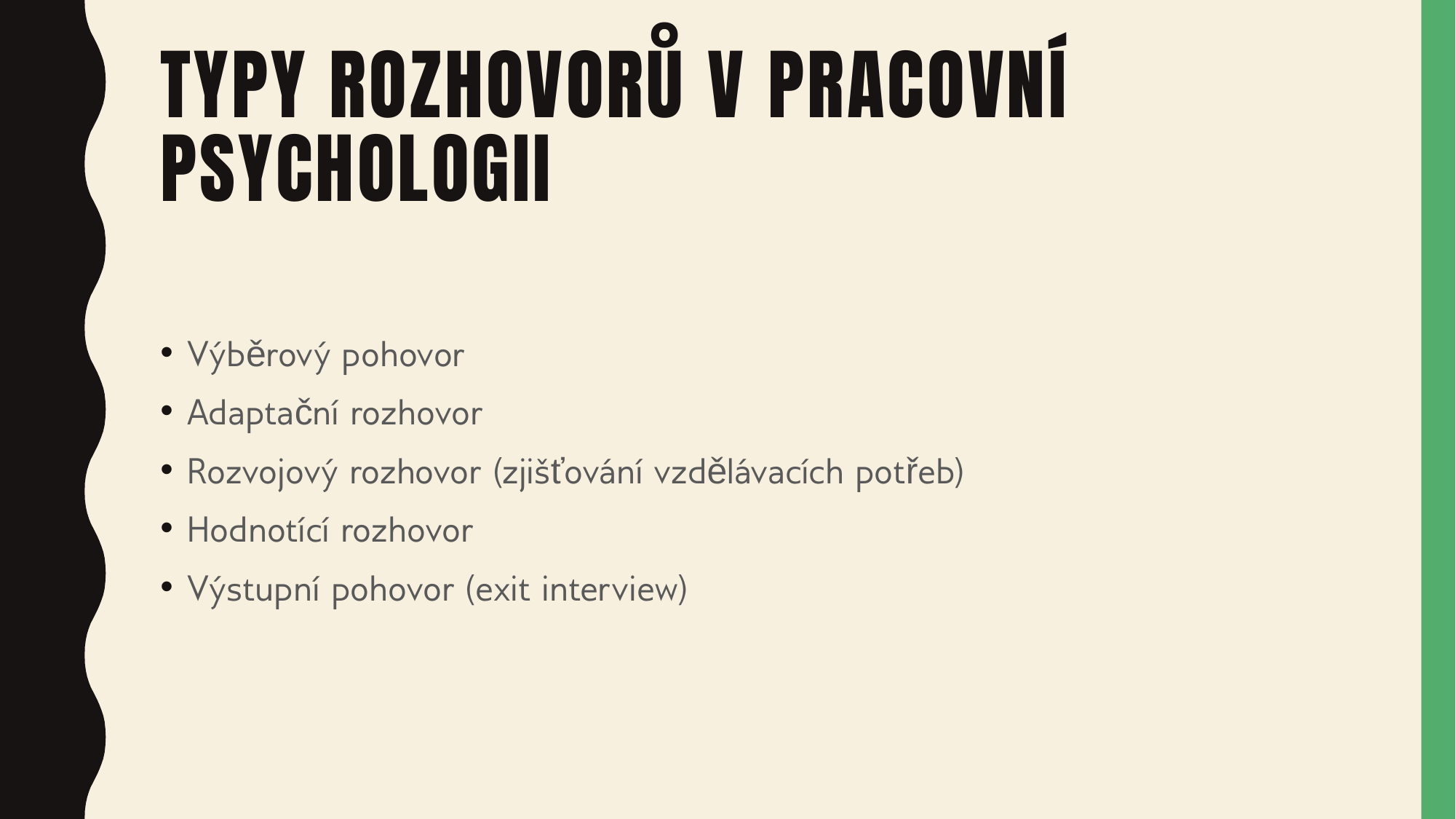

# Typy rozhovorů v pracovní psychologii

Výběrový pohovor
Adaptační rozhovor
Rozvojový rozhovor (zjišťování vzdělávacích potřeb)
Hodnotící rozhovor
Výstupní pohovor (exit interview)